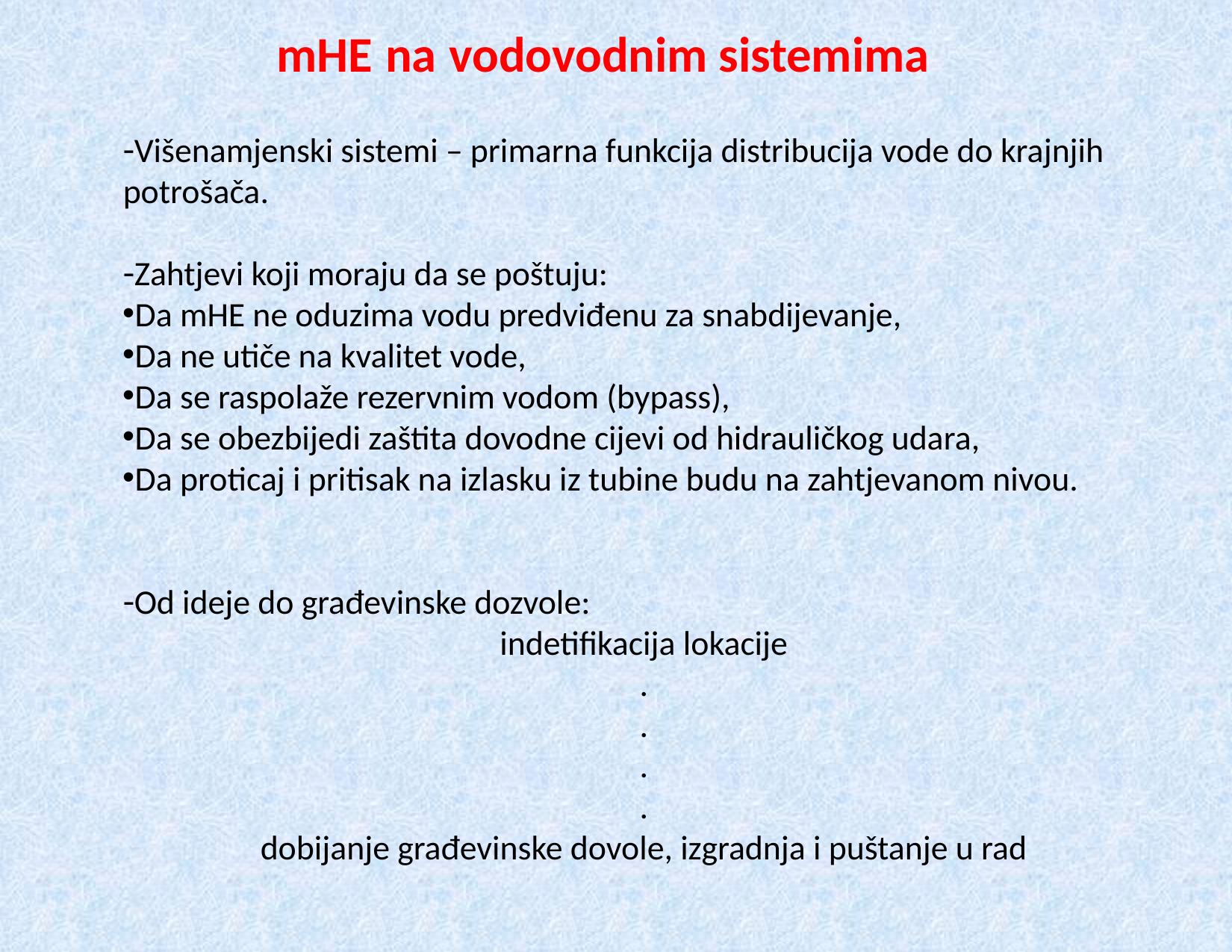

# mHE na vodovodnim sistemima

Višenamjenski sistemi – primarna funkcija distribucija vode do krajnjih potrošača.

Zahtjevi koji moraju da se poštuju:
Da mHE ne oduzima vodu predviđenu za snabdijevanje,
Da ne utiče na kvalitet vode,
Da se raspolaže rezervnim vodom (bypass),
Da se obezbijedi zaštita dovodne cijevi od hidrauličkog udara,
Da proticaj i pritisak na izlasku iz tubine budu na zahtjevanom nivou.

Od ideje do građevinske dozvole:
indetifikacija lokacije
.
.
.
.
dobijanje građevinske dovole, izgradnja i puštanje u rad